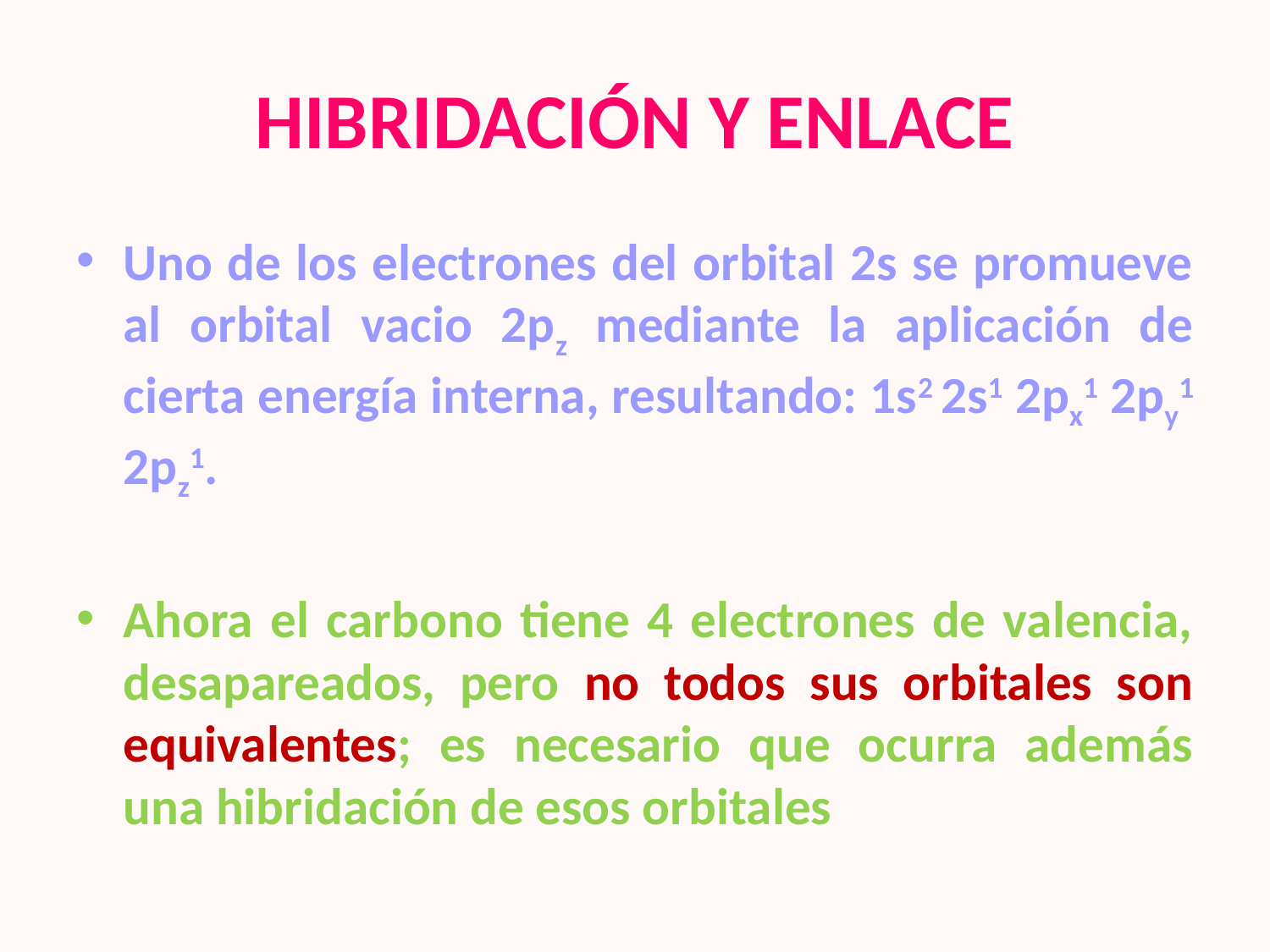

# HIBRIDACIÓN Y ENLACE
Uno de los electrones del orbital 2s se promueve al orbital vacio 2pz mediante la aplicación de cierta energía interna, resultando: 1s2 2s1 2px1 2py1 2pz1.

Ahora el carbono tiene 4 electrones de valencia, desapareados, pero no todos sus orbitales son equivalentes; es necesario que ocurra además una hibridación de esos orbitales